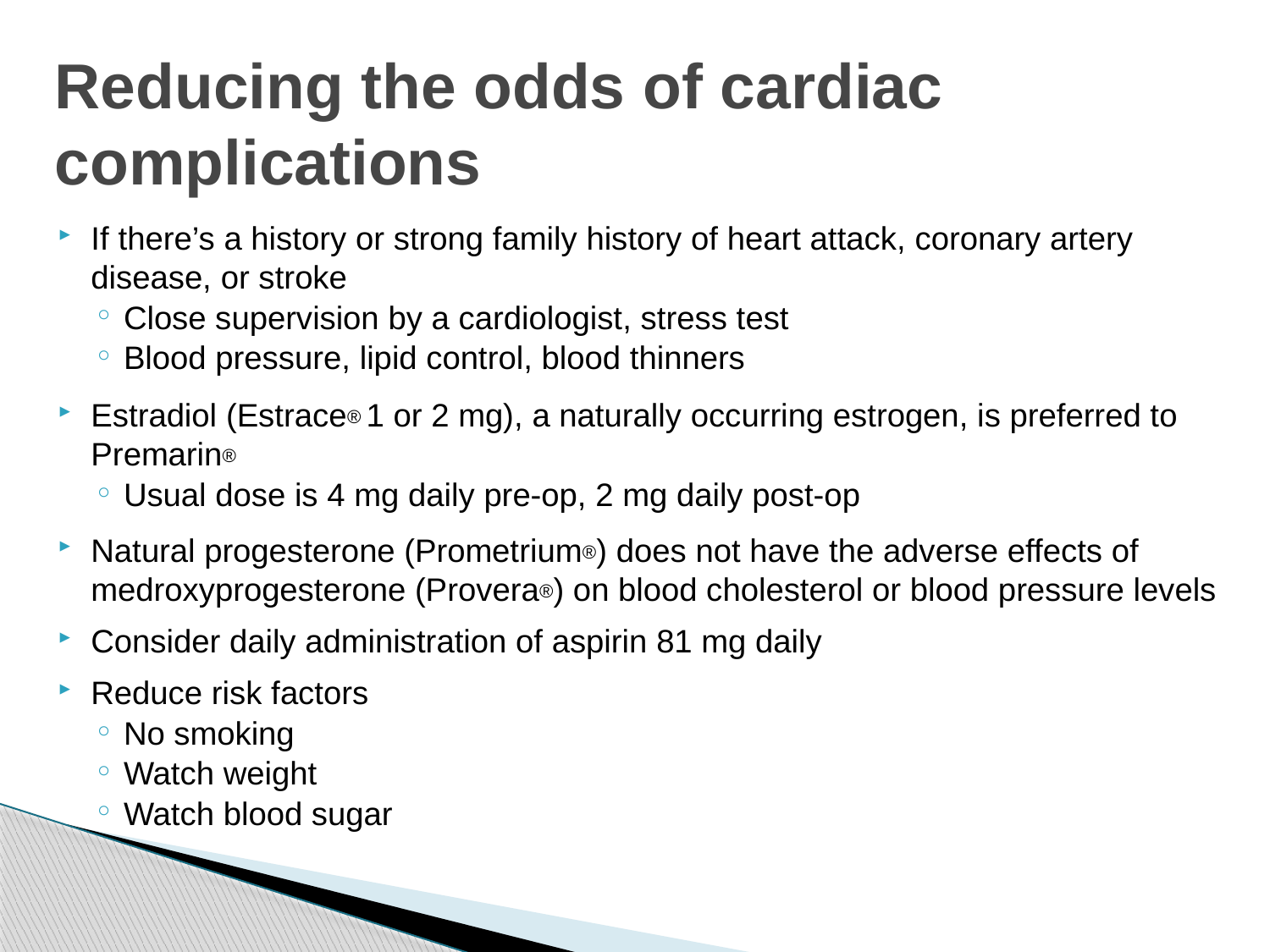

# Reducing the odds of cardiac complications
If there’s a history or strong family history of heart attack, coronary artery disease, or stroke
Close supervision by a cardiologist, stress test
Blood pressure, lipid control, blood thinners

Estradiol (Estrace® 1 or 2 mg), a naturally occurring estrogen, is preferred to Premarin®
Usual dose is 4 mg daily pre-op, 2 mg daily post-op

Natural progesterone (Prometrium®) does not have the adverse effects of medroxyprogesterone (Provera®) on blood cholesterol or blood pressure levels

Consider daily administration of aspirin 81 mg daily

Reduce risk factors
No smoking
Watch weight
Watch blood sugar